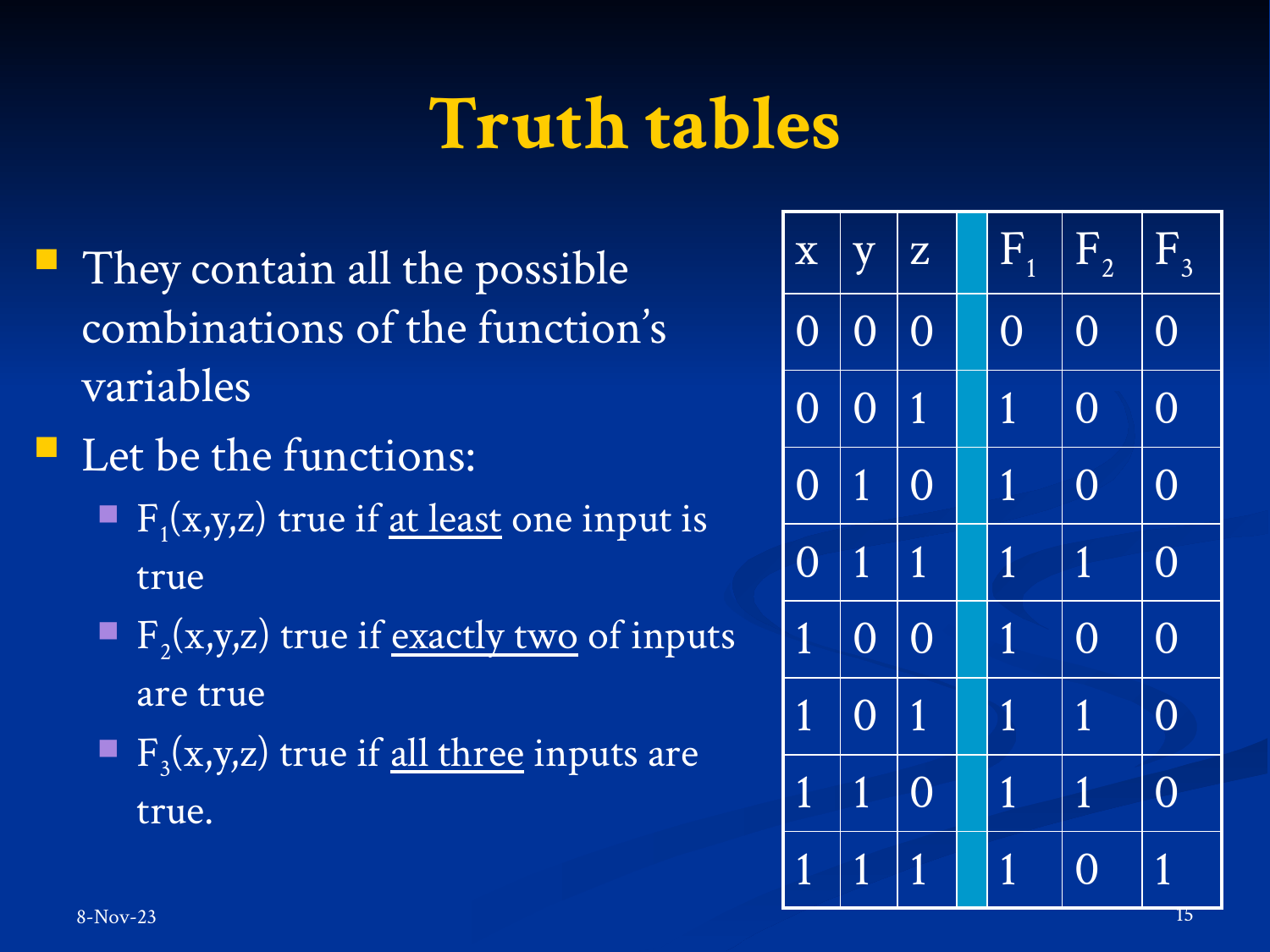

# Truth tables
| x | y | z |  | F1 | F2 | F3 |
| --- | --- | --- | --- | --- | --- | --- |
| 0 | 0 | 0 |  | 0 | 0 | 0 |
| 0 | 0 | 1 |  | 1 | 0 | 0 |
| 0 | 1 | 0 |  | 1 | 0 | 0 |
| 0 | 1 | 1 |  | 1 | 1 | 0 |
| 1 | 0 | 0 |  | 1 | 0 | 0 |
| 1 | 0 | 1 |  | 1 | 1 | 0 |
| 1 | 1 | 0 |  | 1 | 1 | 0 |
| 1 | 1 | 1 |  | 1 | 0 | 1 |
They contain all the possible combinations of the function’s variables
Let be the functions:
F1(x,y,z) true if at least one input is true
F2(x,y,z) true if exactly two of inputs are true
F3(x,y,z) true if all three inputs are true.
  15
8-Nov-23